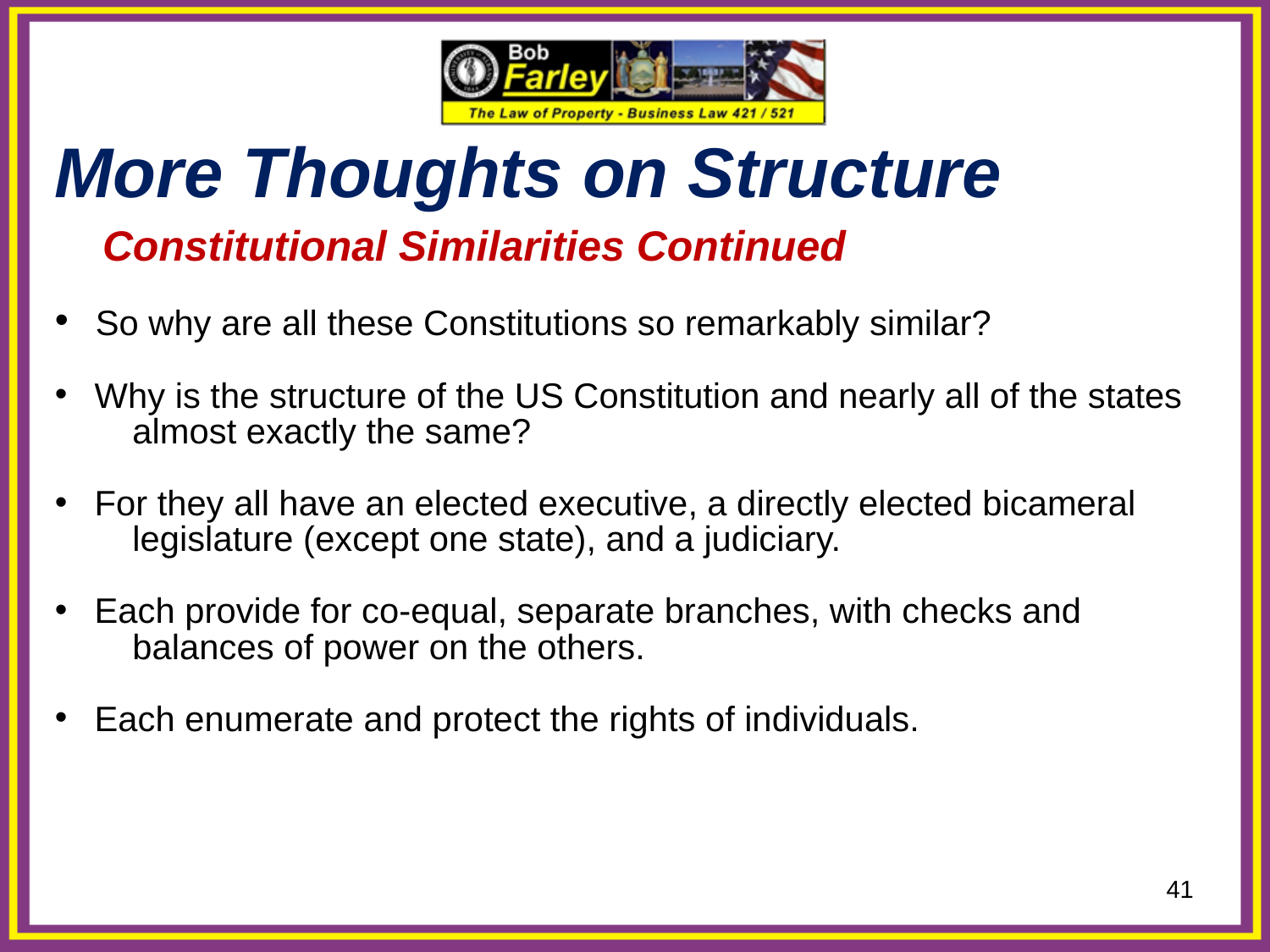

More Thoughts on Structure

	Constitutional Similarities Continued

 So why are all these Constitutions so remarkably similar?

 Why is the structure of the US Constitution and nearly all of the states almost exactly the same?

 For they all have an elected executive, a directly elected bicameral legislature (except one state), and a judiciary.

 Each provide for co-equal, separate branches, with checks and balances of power on the others.

 Each enumerate and protect the rights of individuals.
41